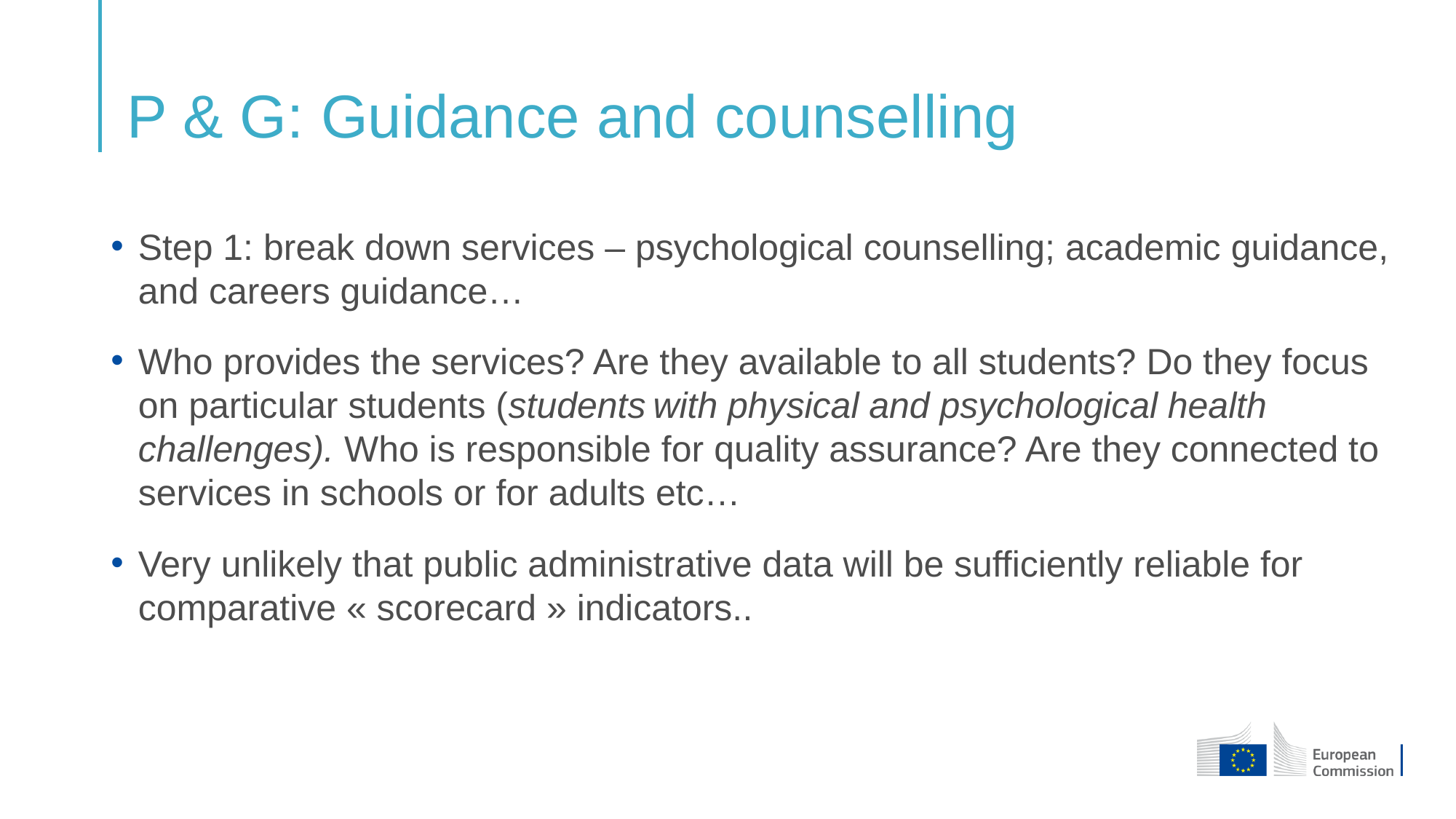

# P & G: Guidance and counselling
Step 1: break down services – psychological counselling; academic guidance, and careers guidance…
Who provides the services? Are they available to all students? Do they focus on particular students (students with physical and psychological health challenges). Who is responsible for quality assurance? Are they connected to services in schools or for adults etc…
Very unlikely that public administrative data will be sufficiently reliable for comparative « scorecard » indicators..